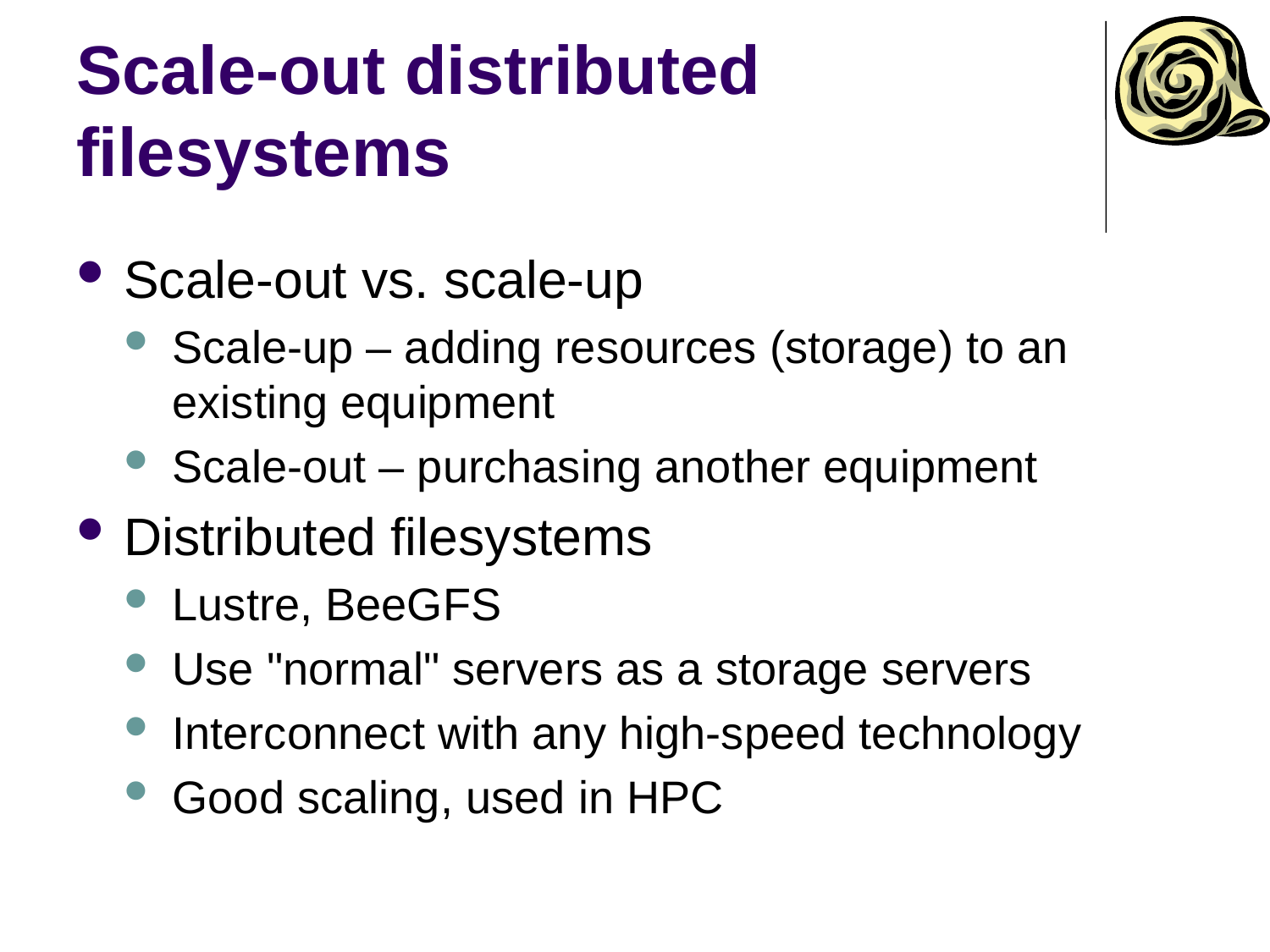

# Scale-out distributed filesystems
Scale-out vs. scale-up
Scale-up – adding resources (storage) to an existing equipment
Scale-out – purchasing another equipment
Distributed filesystems
Lustre, BeeGFS
Use "normal" servers as a storage servers
Interconnect with any high-speed technology
Good scaling, used in HPC